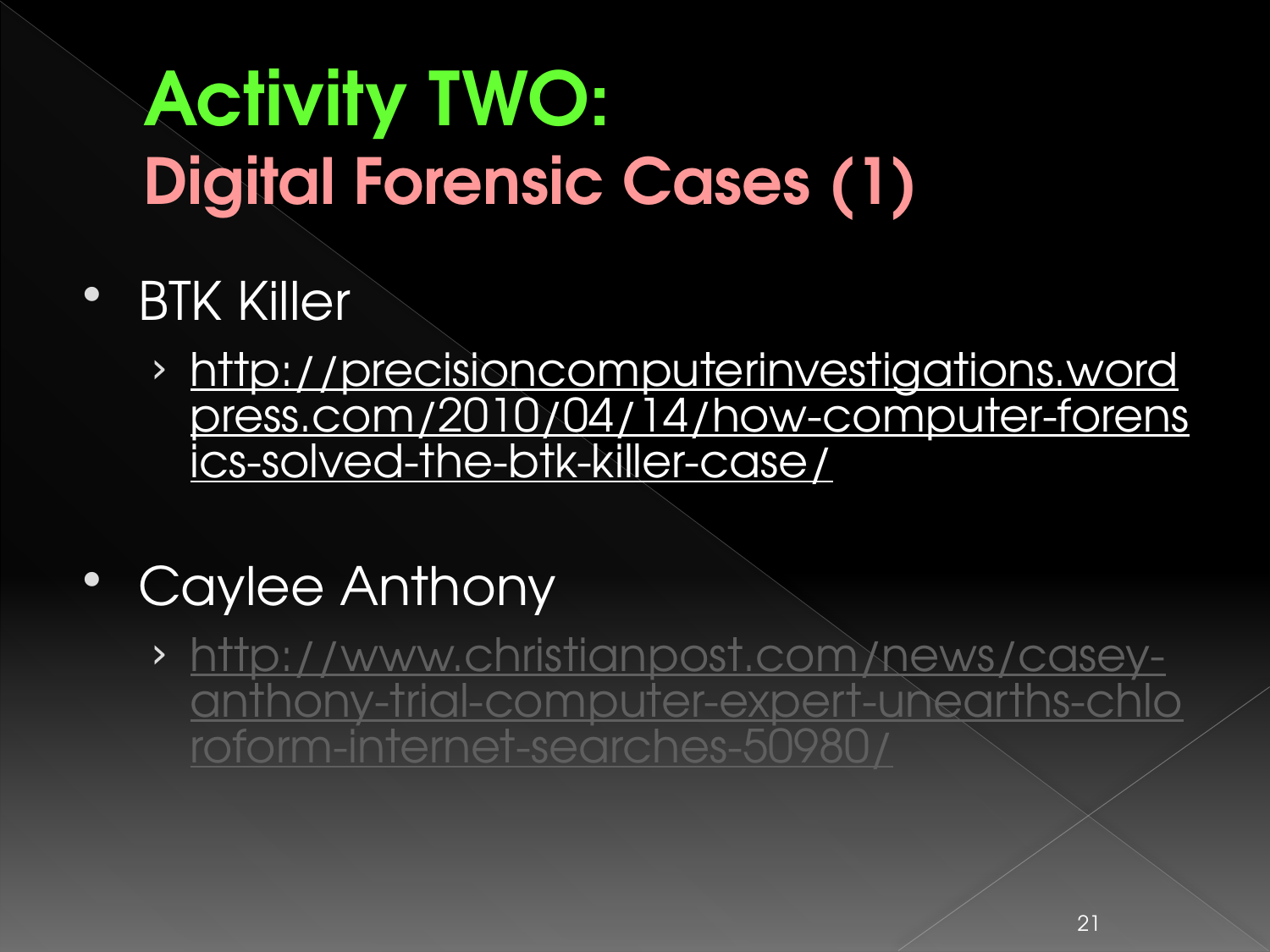

# Activity TWO: Digital Forensic Cases (1)
BTK Killer
http://precisioncomputerinvestigations.wordpress.com/2010/04/14/how-computer-forensics-solved-the-btk-killer-case/
Caylee Anthony
http://www.christianpost.com/news/casey-anthony-trial-computer-expert-unearths-chloroform-internet-searches-50980/

21